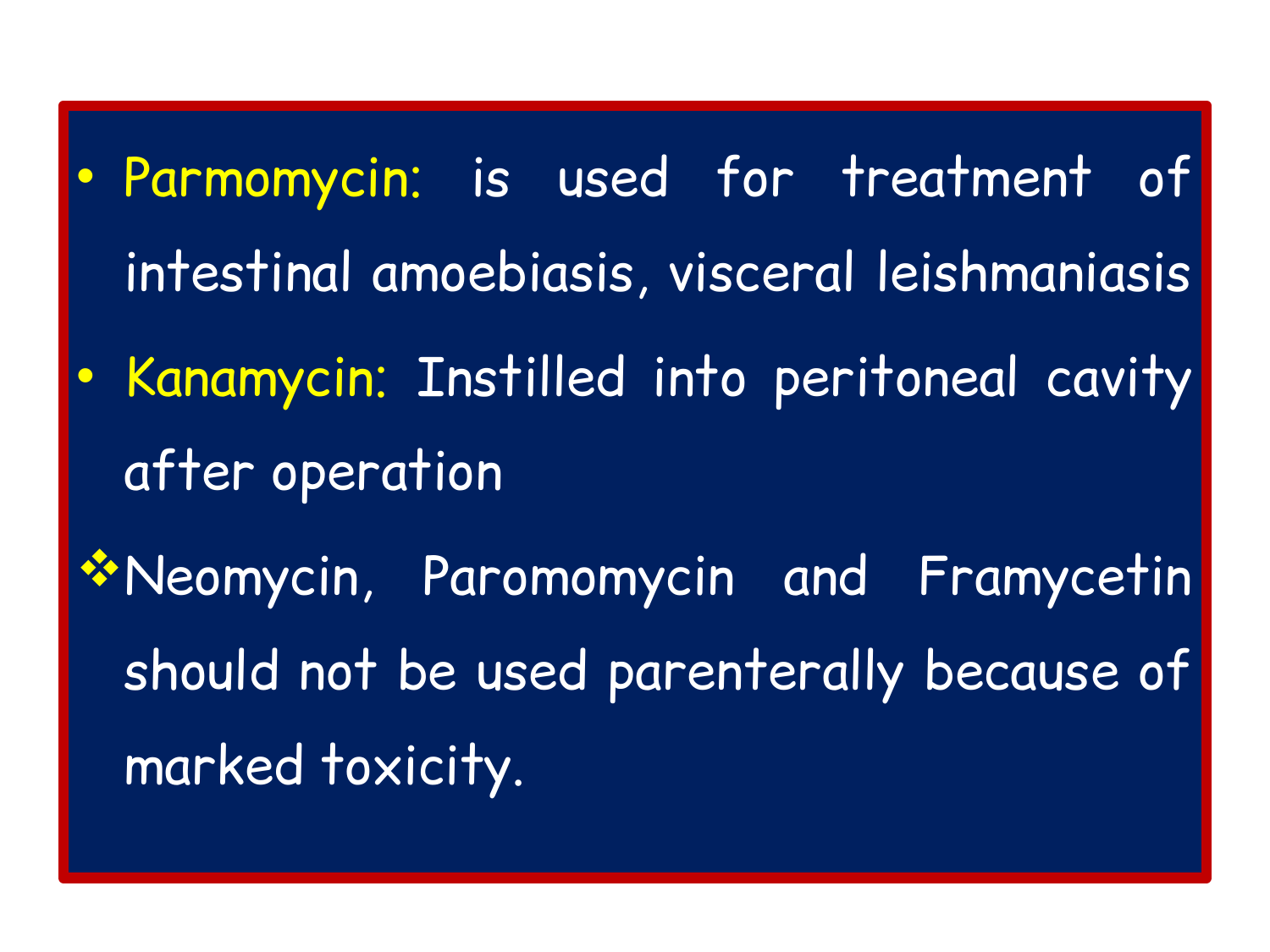

Parmomycin: is used for treatment of intestinal amoebiasis, visceral leishmaniasis
Kanamycin: Instilled into peritoneal cavity after operation
Neomycin, Paromomycin and Framycetin should not be used parenterally because of marked toxicity.